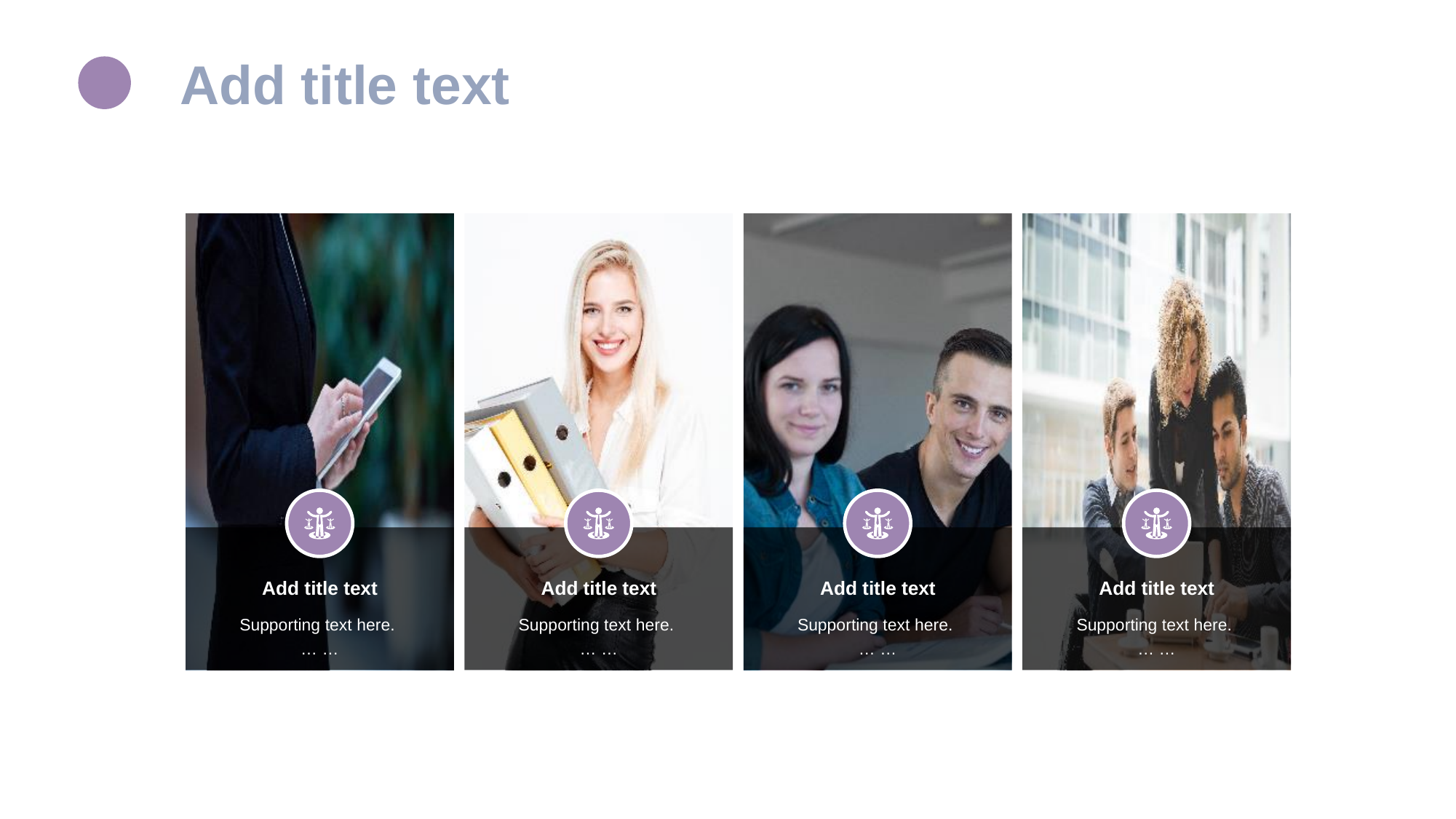

Add title text

Add title text
Supporting text here.
… …

Add title text
Supporting text here.
… …

Add title text
Supporting text here.
… …

Add title text
Supporting text here.
… …